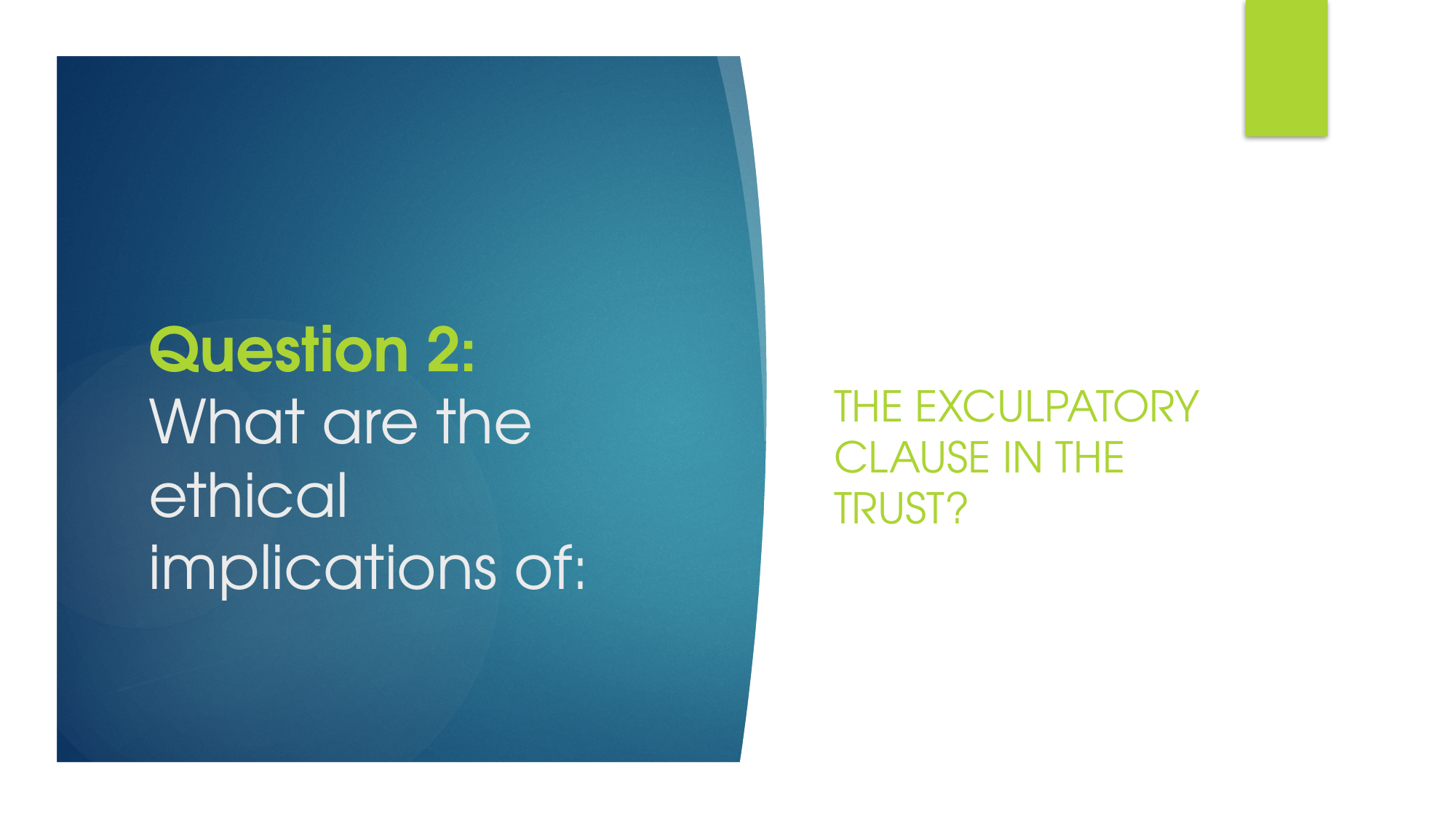

The exculpatory clause in the trust?
# Question 2: What are the ethical implications of: